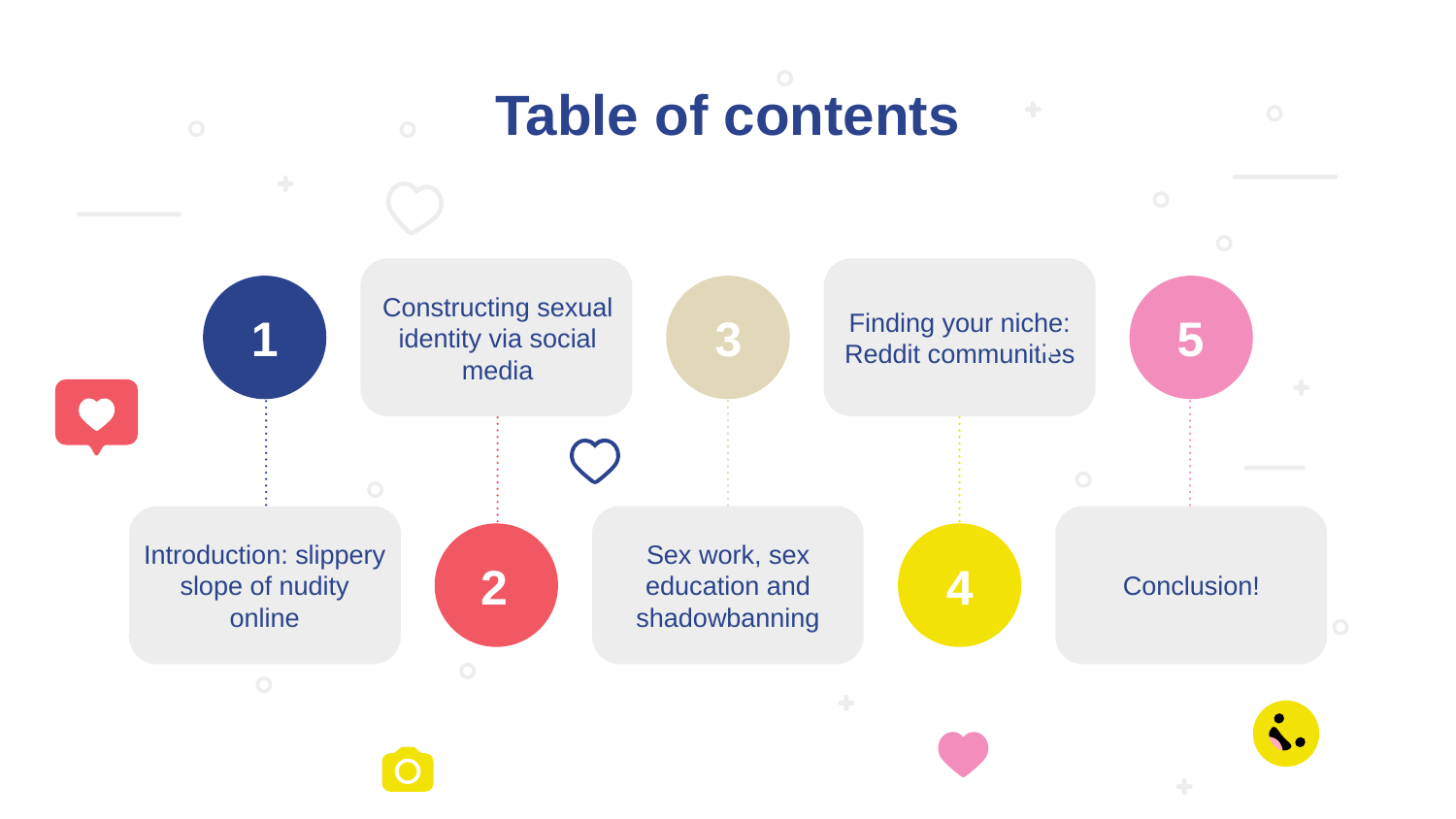

# Table of contents

Constructing sexual identity via social media
Finding your niche: Reddit communities
1

5

3

Introduction: slippery slope of nudity online
Sex work, sex education and shadowbanning
Conclusion!

2
4